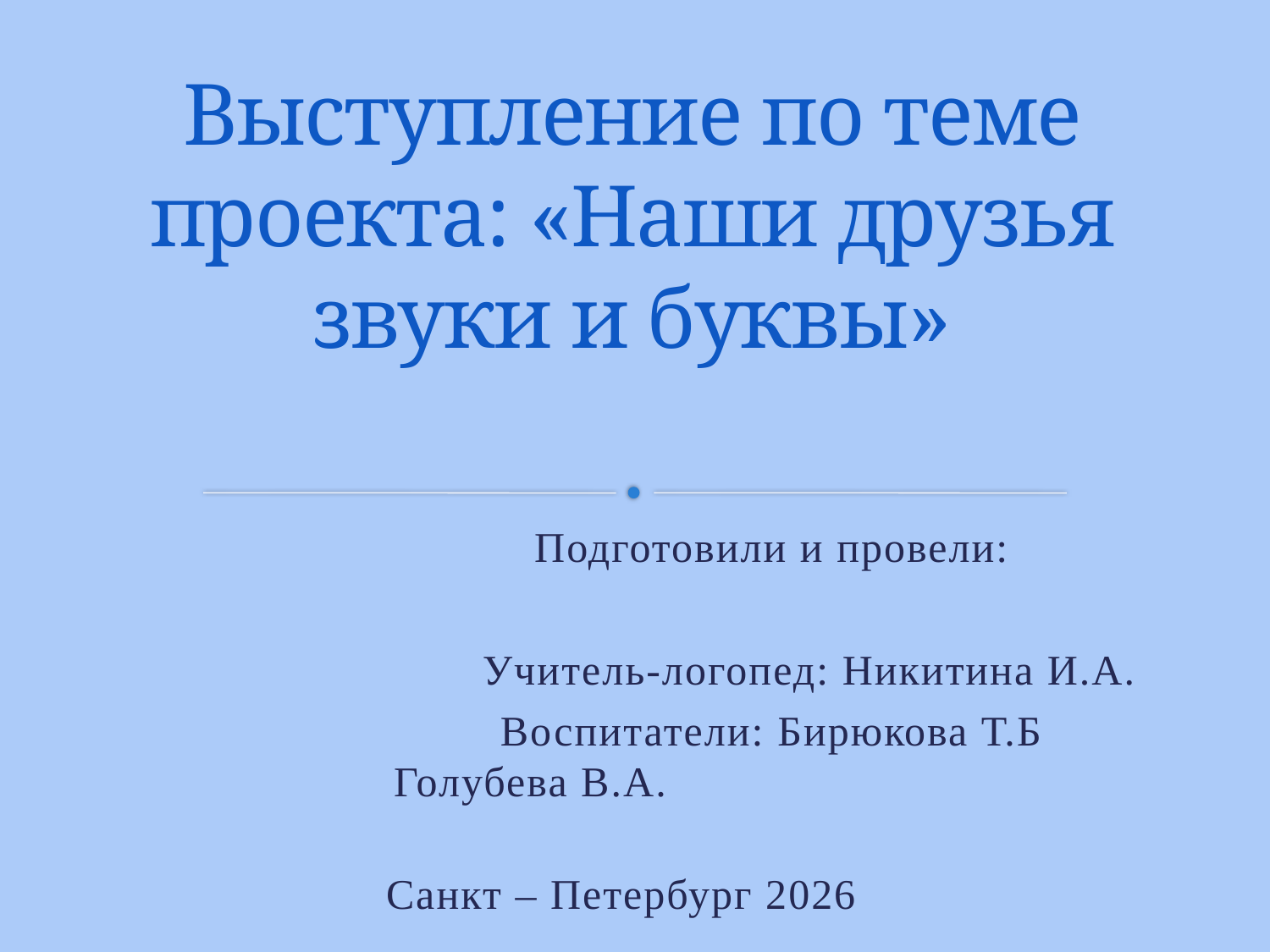

# Выступление по теме проекта: «Наши друзья звуки и буквы»
Подготовили и провели:

Учитель-логопед: Никитина И.А.
Воспитатели: Бирюкова Т.Б       Голубева В.А.
 Санкт – Петербург 2026